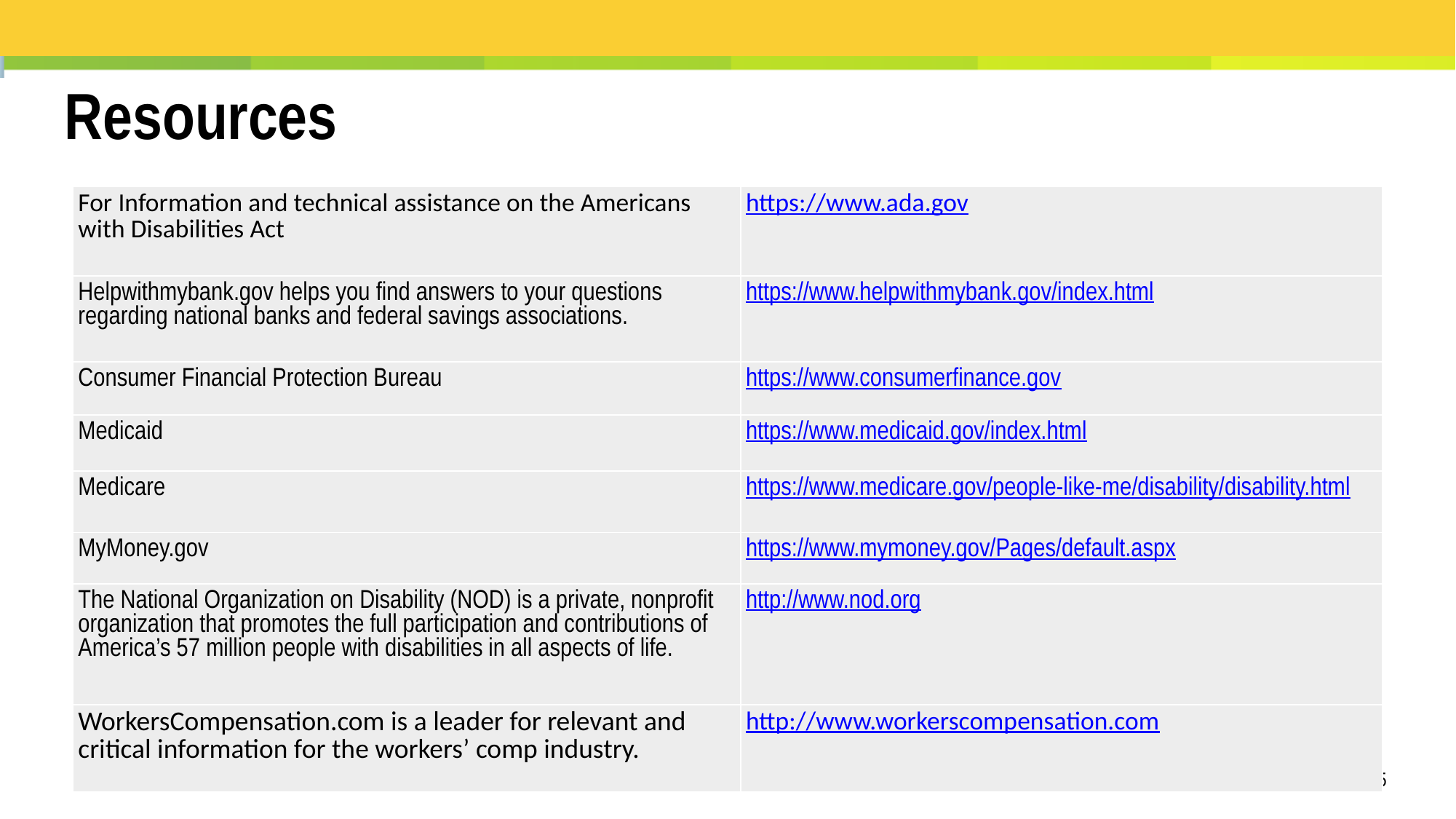

Resources
| For Information and technical assistance on the Americans with Disabilities Act | https://www.ada.gov |
| --- | --- |
| Helpwithmybank.gov helps you find answers to your questions regarding national banks and federal savings associations. | https://www.helpwithmybank.gov/index.html |
| Consumer Financial Protection Bureau | https://www.consumerfinance.gov |
| Medicaid | https://www.medicaid.gov/index.html |
| Medicare | https://www.medicare.gov/people-like-me/disability/disability.html |
| MyMoney.gov | https://www.mymoney.gov/Pages/default.aspx |
| The National Organization on Disability (NOD) is a private, nonprofit organization that promotes the full participation and contributions of America’s 57 million people with disabilities in all aspects of life. | http://www.nod.org |
| WorkersCompensation.com is a leader for relevant and critical information for the workers’ comp industry. | http://www.workerscompensation.com |
65